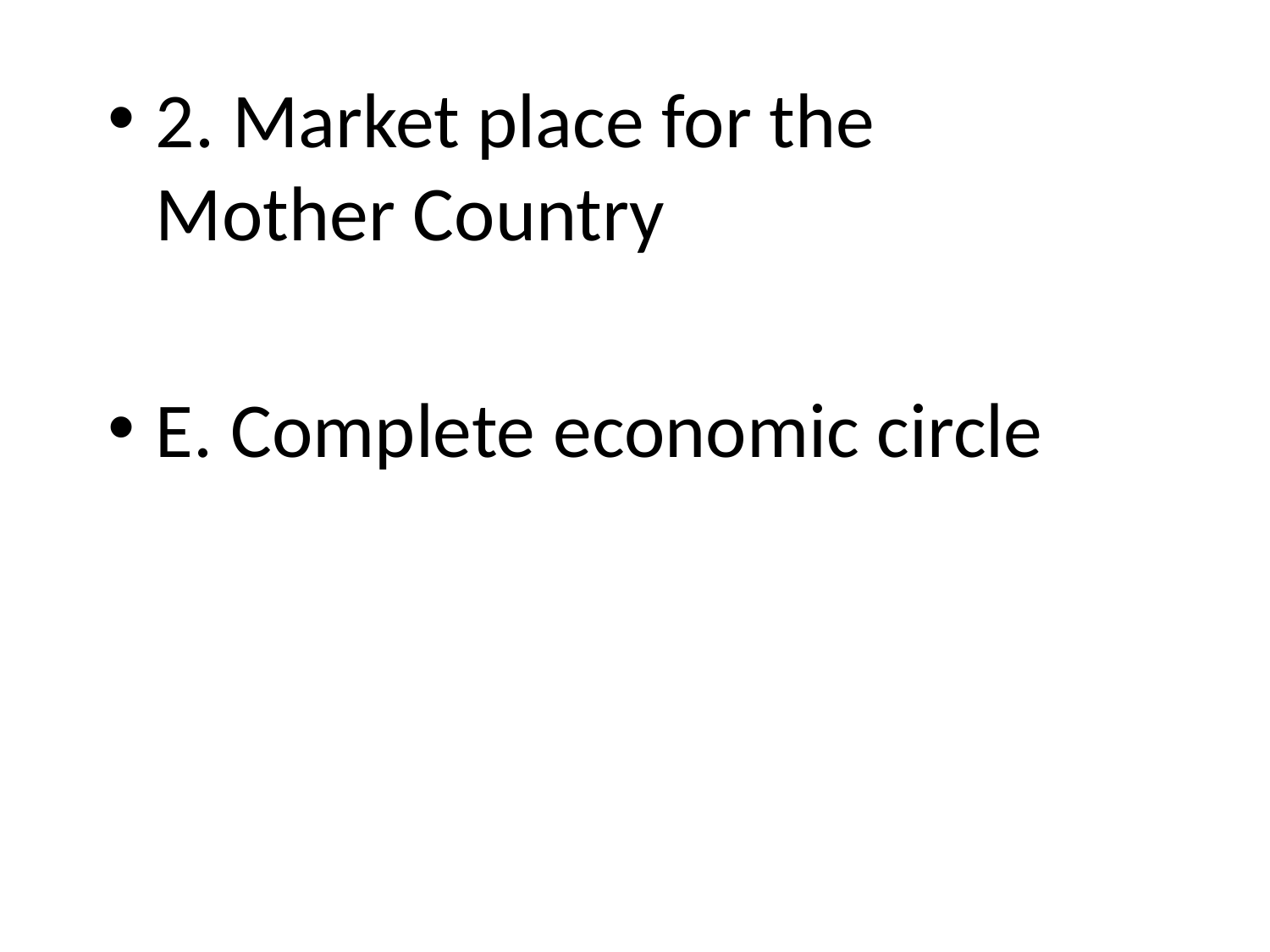

2. Market place for the             Mother Country

E. Complete economic circle